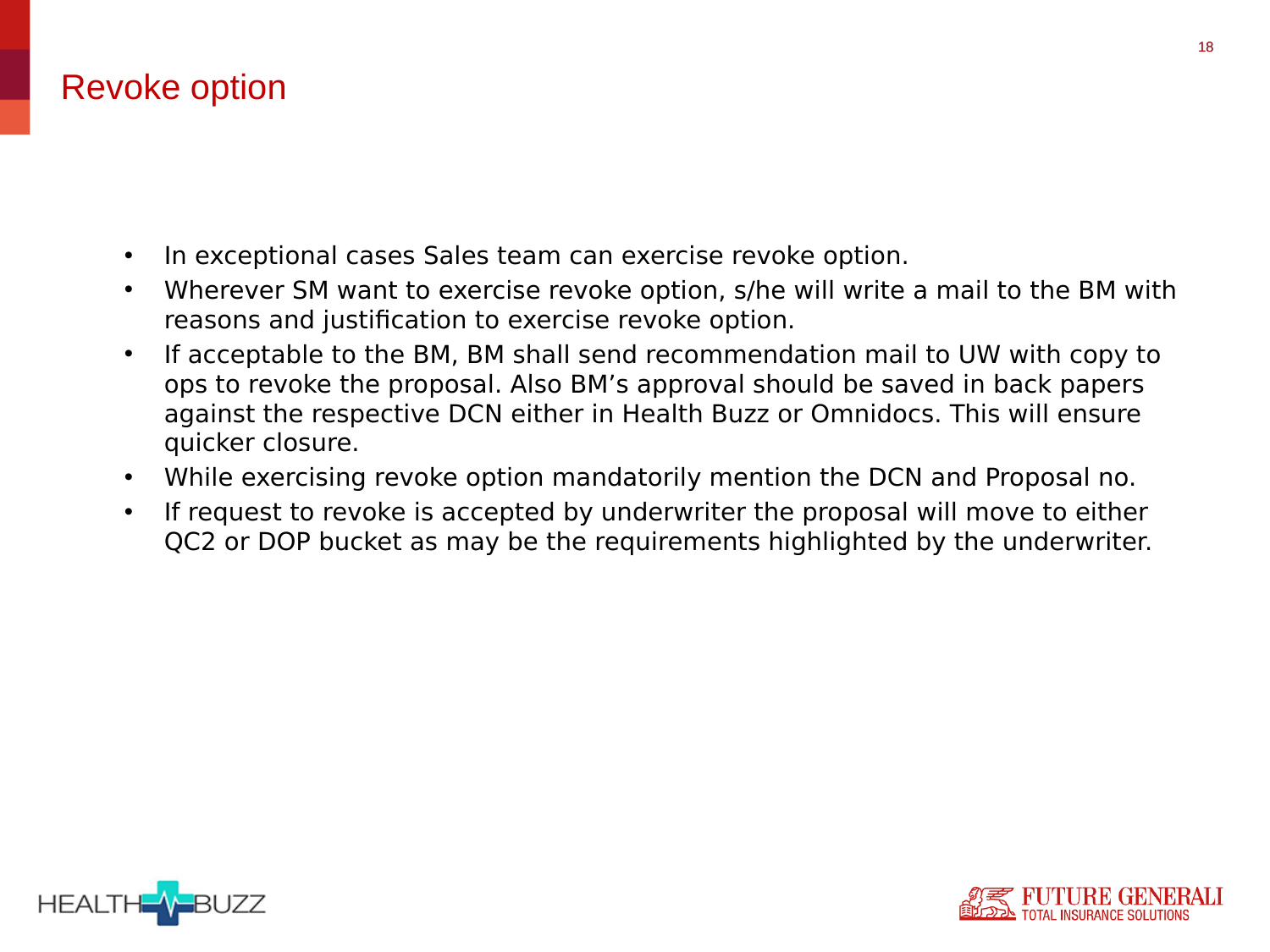

18
# Revoke option
In exceptional cases Sales team can exercise revoke option.
Wherever SM want to exercise revoke option, s/he will write a mail to the BM with reasons and justification to exercise revoke option.
If acceptable to the BM, BM shall send recommendation mail to UW with copy to ops to revoke the proposal. Also BM’s approval should be saved in back papers against the respective DCN either in Health Buzz or Omnidocs. This will ensure quicker closure.
While exercising revoke option mandatorily mention the DCN and Proposal no.
If request to revoke is accepted by underwriter the proposal will move to either QC2 or DOP bucket as may be the requirements highlighted by the underwriter.